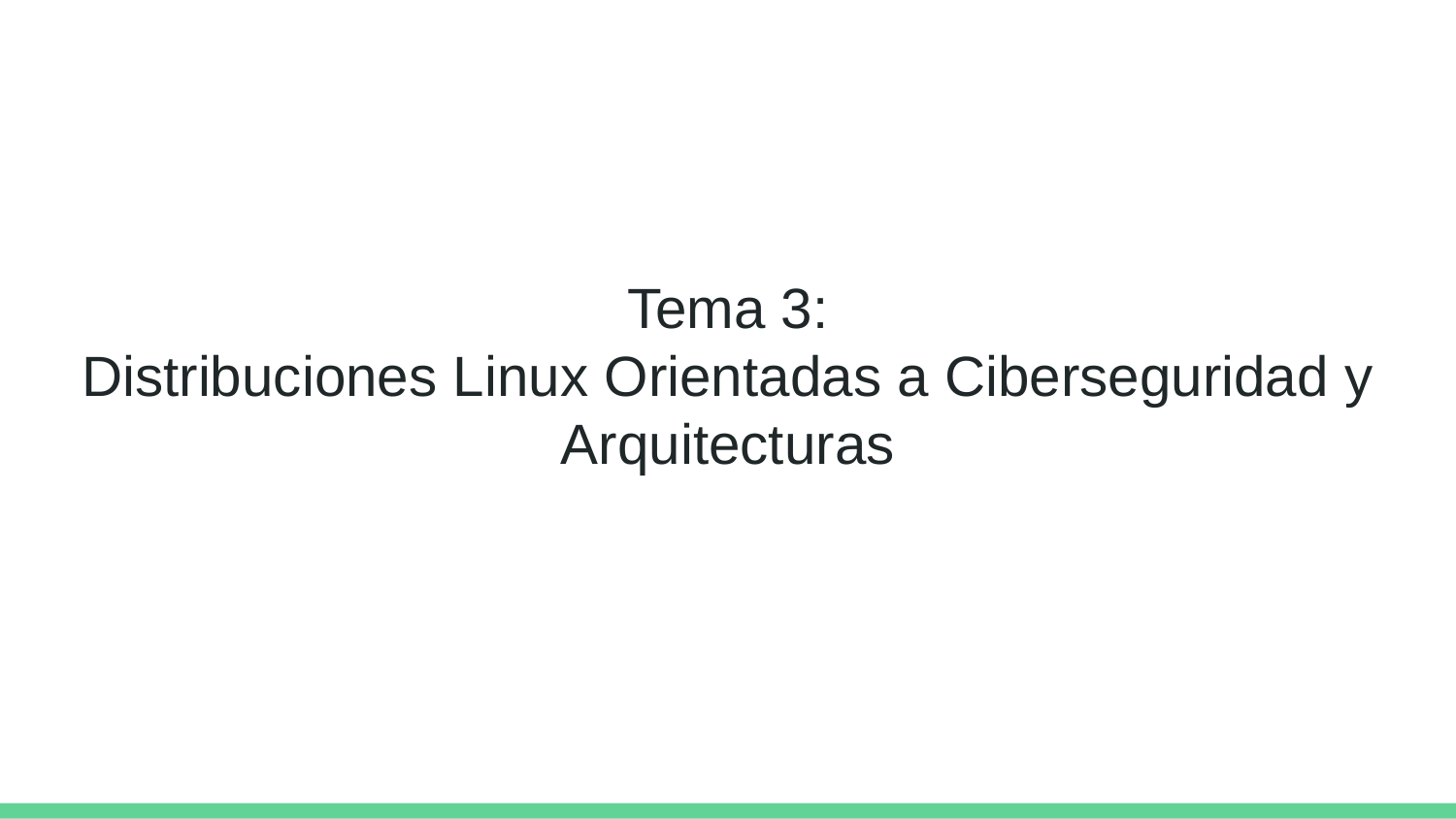

# Tema 3:
Distribuciones Linux Orientadas a Ciberseguridad y Arquitecturas